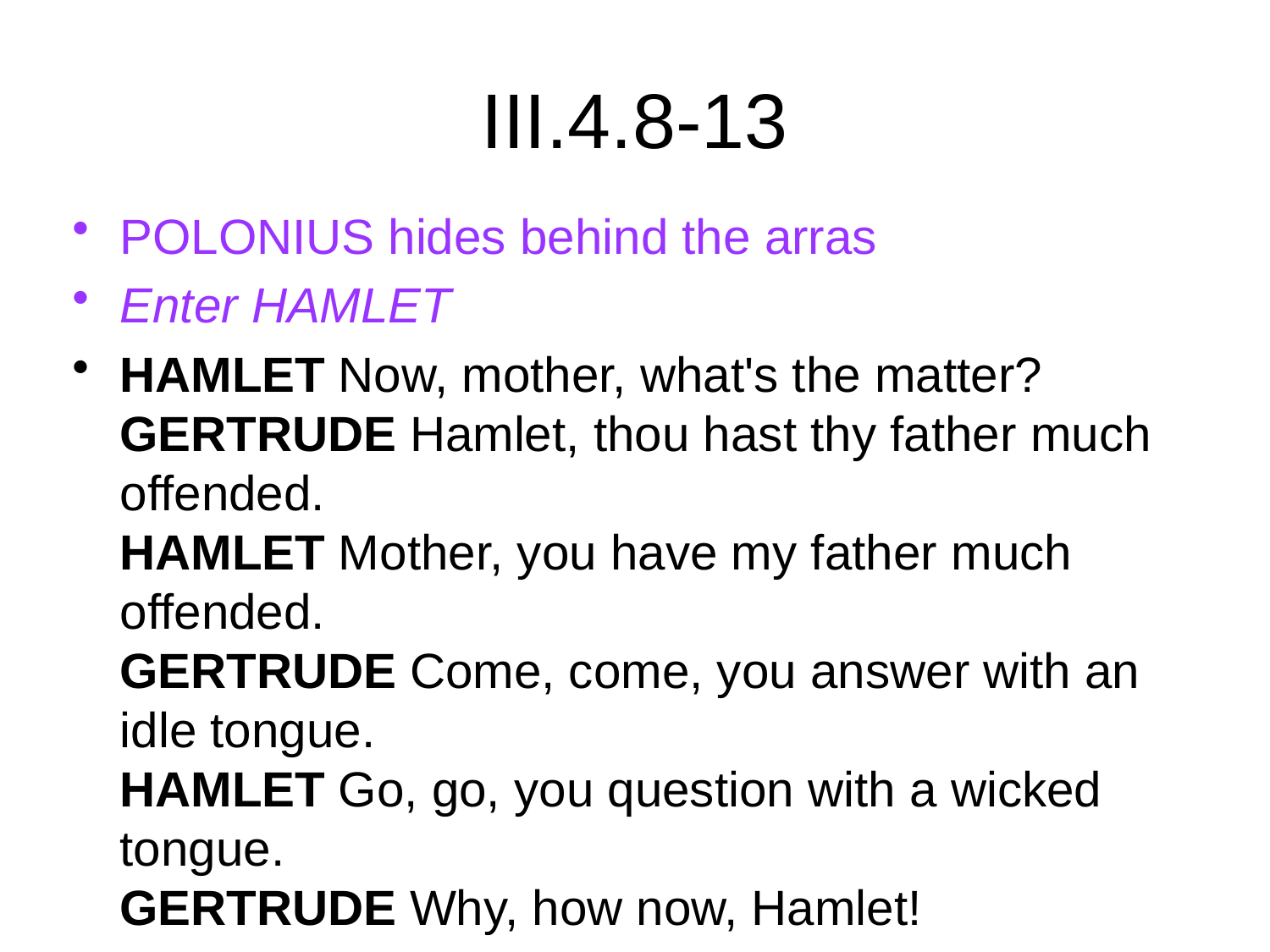

# III.4.8-13
POLONIUS hides behind the arras
Enter HAMLET
HAMLET Now, mother, what's the matter?
GERTRUDE Hamlet, thou hast thy father much offended.
HAMLET Mother, you have my father much offended.
GERTRUDE Come, come, you answer with an idle tongue.
HAMLET Go, go, you question with a wicked tongue.
GERTRUDE Why, how now, Hamlet!